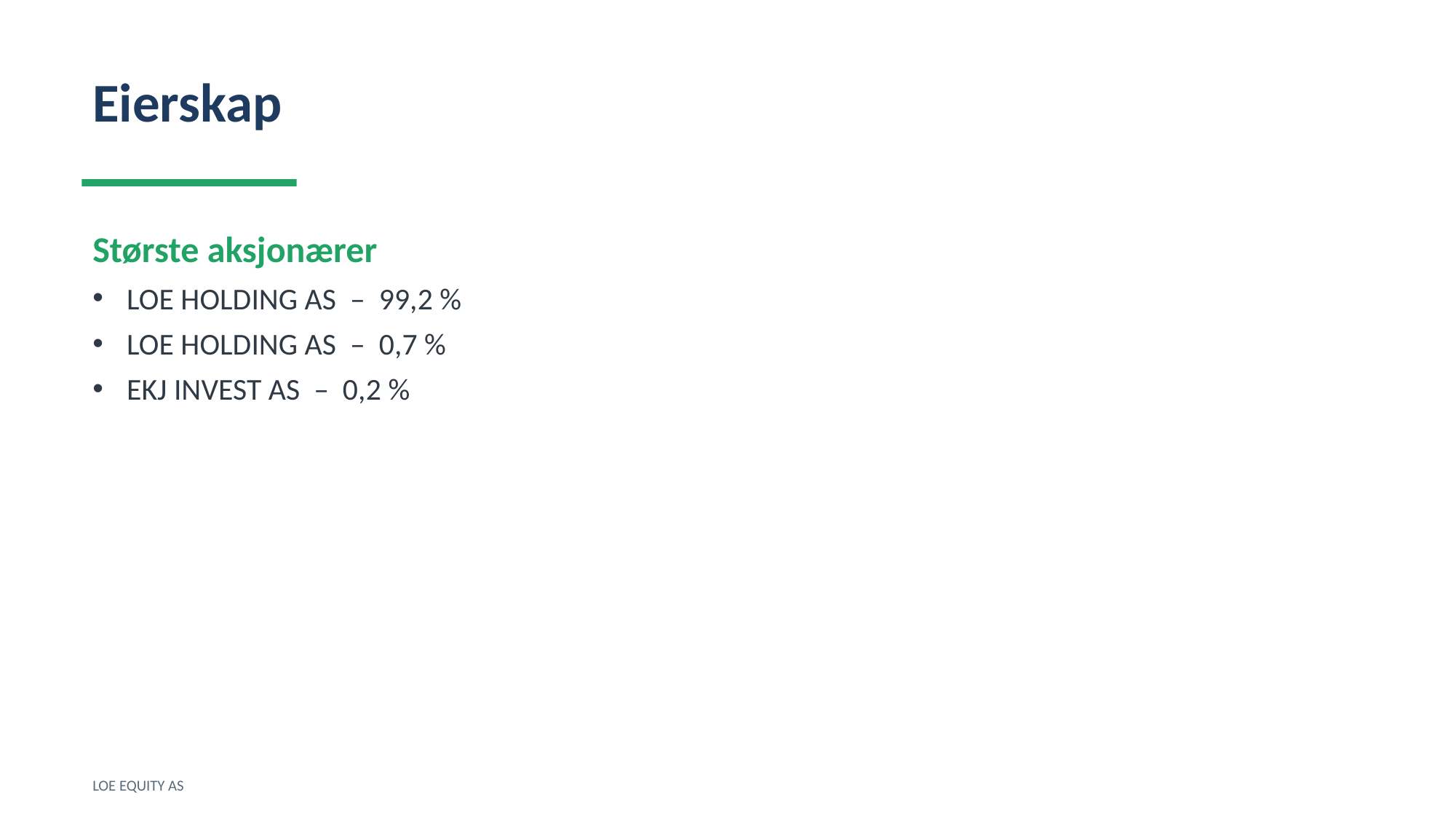

Eierskap

Største aksjonærer
LOE HOLDING AS  –  99,2 %
LOE HOLDING AS  –  0,7 %
EKJ INVEST AS  –  0,2 %
LOE EQUITY AS